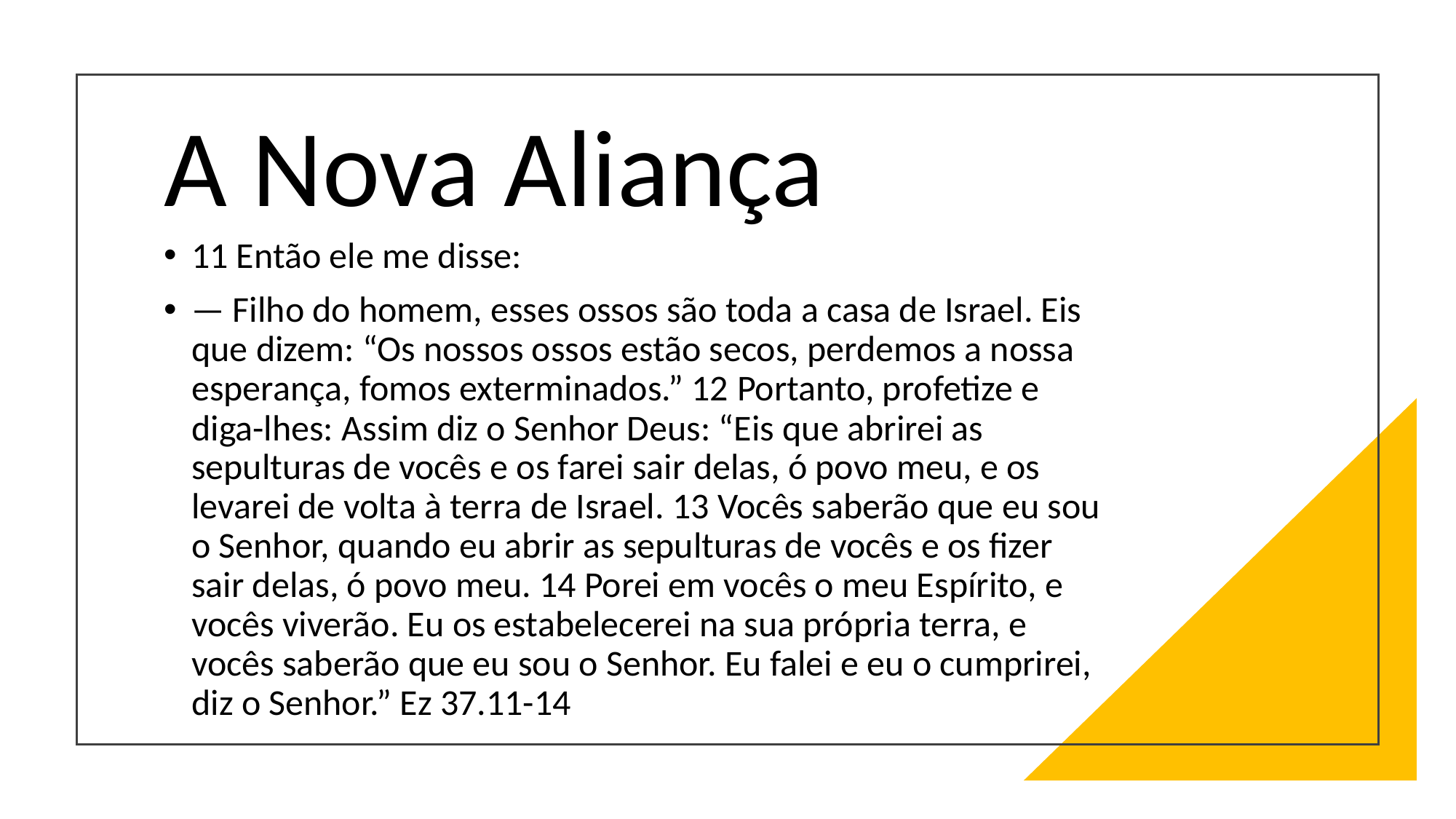

# A Nova Aliança
11 Então ele me disse:
— Filho do homem, esses ossos são toda a casa de Israel. Eis que dizem: “Os nossos ossos estão secos, perdemos a nossa esperança, fomos exterminados.” 12 Portanto, profetize e diga-lhes: Assim diz o Senhor Deus: “Eis que abrirei as sepulturas de vocês e os farei sair delas, ó povo meu, e os levarei de volta à terra de Israel. 13 Vocês saberão que eu sou o Senhor, quando eu abrir as sepulturas de vocês e os fizer sair delas, ó povo meu. 14 Porei em vocês o meu Espírito, e vocês viverão. Eu os estabelecerei na sua própria terra, e vocês saberão que eu sou o Senhor. Eu falei e eu o cumprirei, diz o Senhor.” Ez 37.11-14